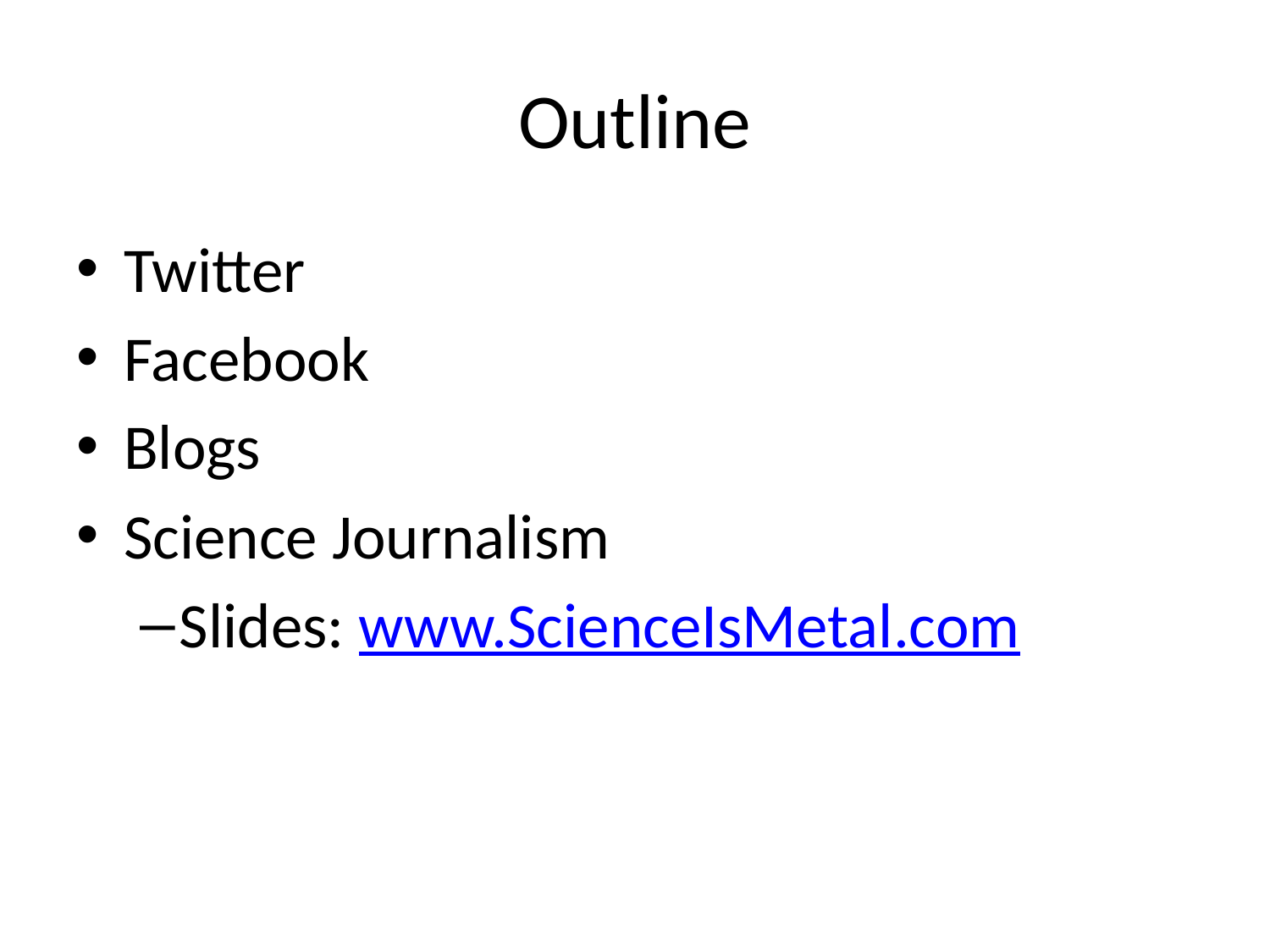

# Outline
Twitter
Facebook
Blogs
Science Journalism
Slides: www.ScienceIsMetal.com